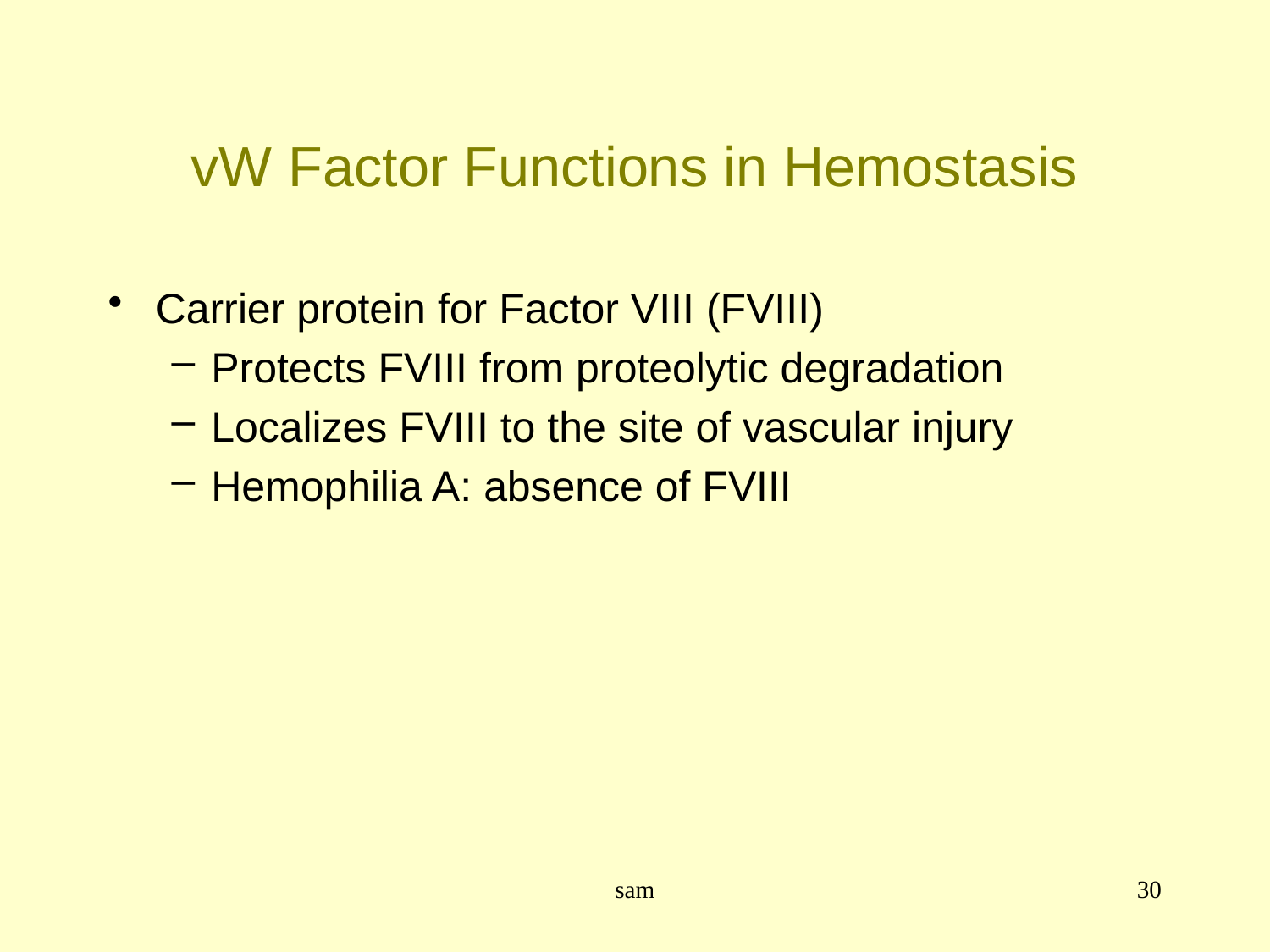

# vW Factor Functions in Hemostasis
Carrier protein for Factor VIII (FVIII)
Protects FVIII from proteolytic degradation
Localizes FVIII to the site of vascular injury
Hemophilia A: absence of FVIII
sam
30